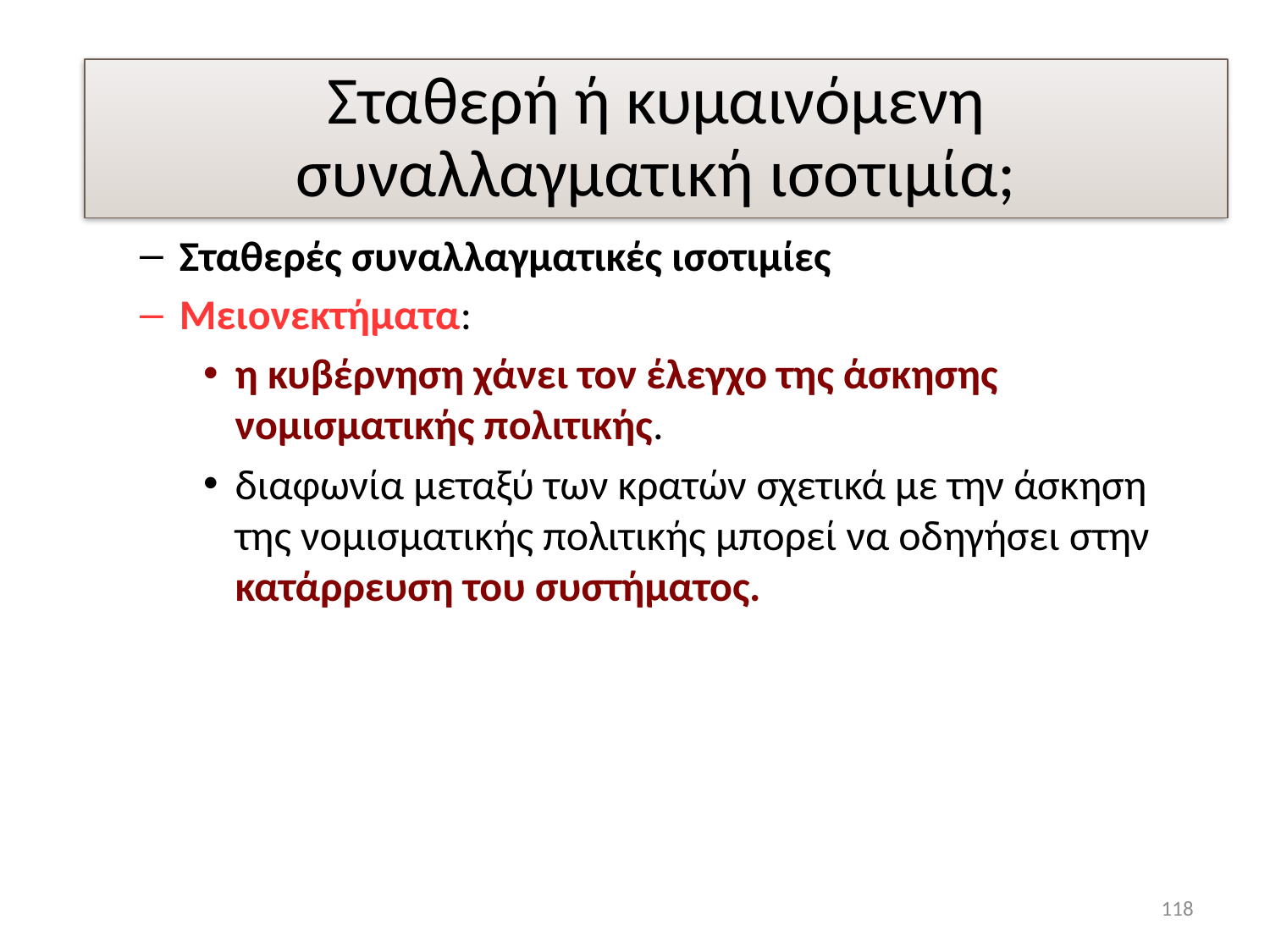

# Σταθερές συναλλαγματικές ισοτιμίες
Σταθερή ή κυμαινόμενη συναλλαγματική ισοτιμία;
Σταθερές συναλλαγματικές ισοτιμίες
Μειονεκτήματα:
η κυβέρνηση χάνει τον έλεγχο της άσκησης νομισματικής πολιτικής.
διαφωνία μεταξύ των κρατών σχετικά με την άσκηση της νομισματικής πολιτικής μπορεί να οδηγήσει στην κατάρρευση του συστήματος.

118